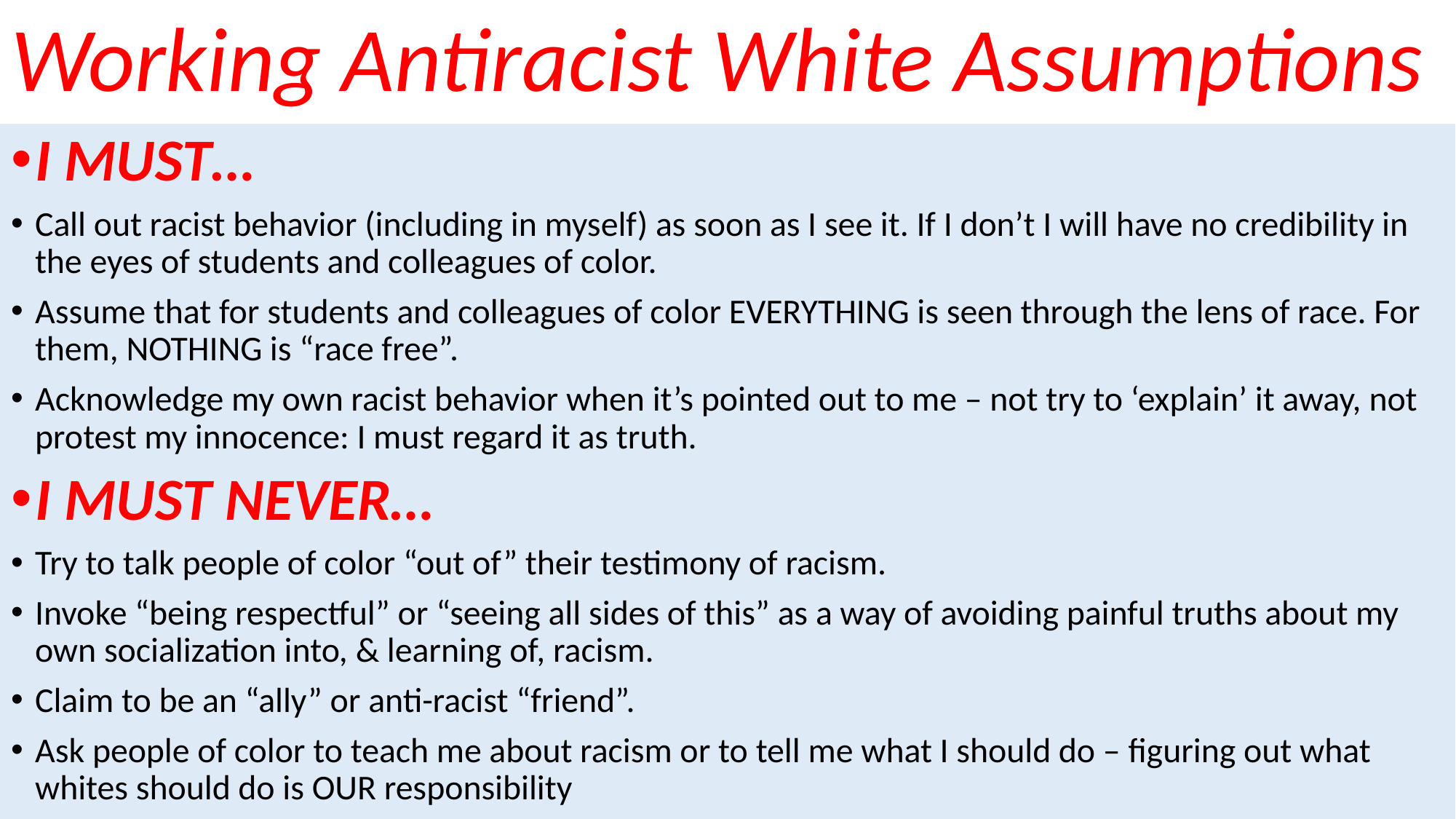

# Working Antiracist White Assumptions
I MUST…
Call out racist behavior (including in myself) as soon as I see it. If I don’t I will have no credibility in the eyes of students and colleagues of color.
Assume that for students and colleagues of color EVERYTHING is seen through the lens of race. For them, NOTHING is “race free”.
Acknowledge my own racist behavior when it’s pointed out to me – not try to ‘explain’ it away, not protest my innocence: I must regard it as truth.
I MUST NEVER…
Try to talk people of color “out of” their testimony of racism.
Invoke “being respectful” or “seeing all sides of this” as a way of avoiding painful truths about my own socialization into, & learning of, racism.
Claim to be an “ally” or anti-racist “friend”.
Ask people of color to teach me about racism or to tell me what I should do – figuring out what whites should do is OUR responsibility